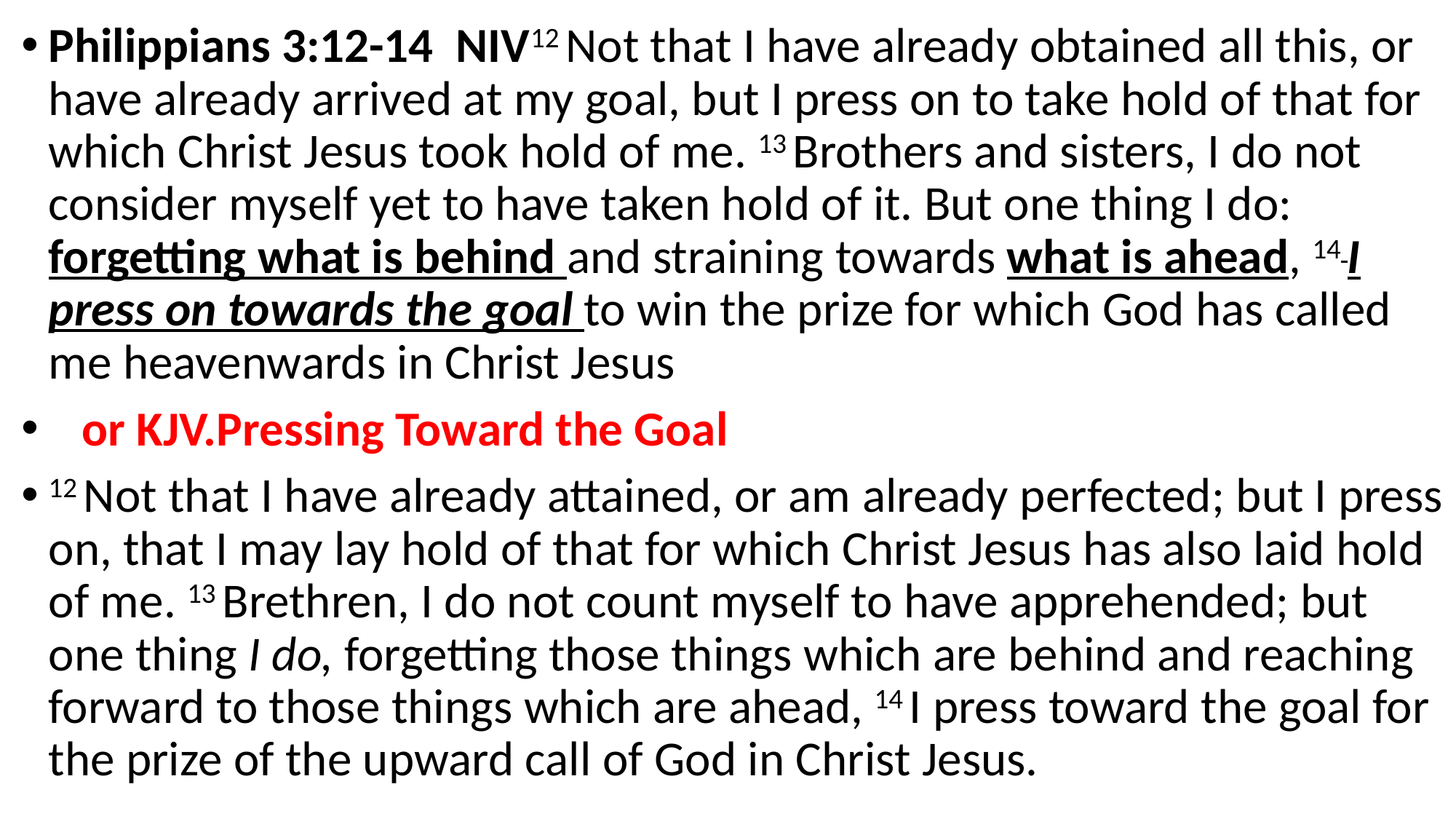

Philippians 3:12-14  NIV12 Not that I have already obtained all this, or have already arrived at my goal, but I press on to take hold of that for which Christ Jesus took hold of me. 13 Brothers and sisters, I do not consider myself yet to have taken hold of it. But one thing I do: forgetting what is behind and straining towards what is ahead, 14 I press on towards the goal to win the prize for which God has called me heavenwards in Christ Jesus
   or KJV.Pressing Toward the Goal
12 Not that I have already attained, or am already perfected; but I press on, that I may lay hold of that for which Christ Jesus has also laid hold of me. 13 Brethren, I do not count myself to have apprehended; but one thing I do, forgetting those things which are behind and reaching forward to those things which are ahead, 14 I press toward the goal for the prize of the upward call of God in Christ Jesus.